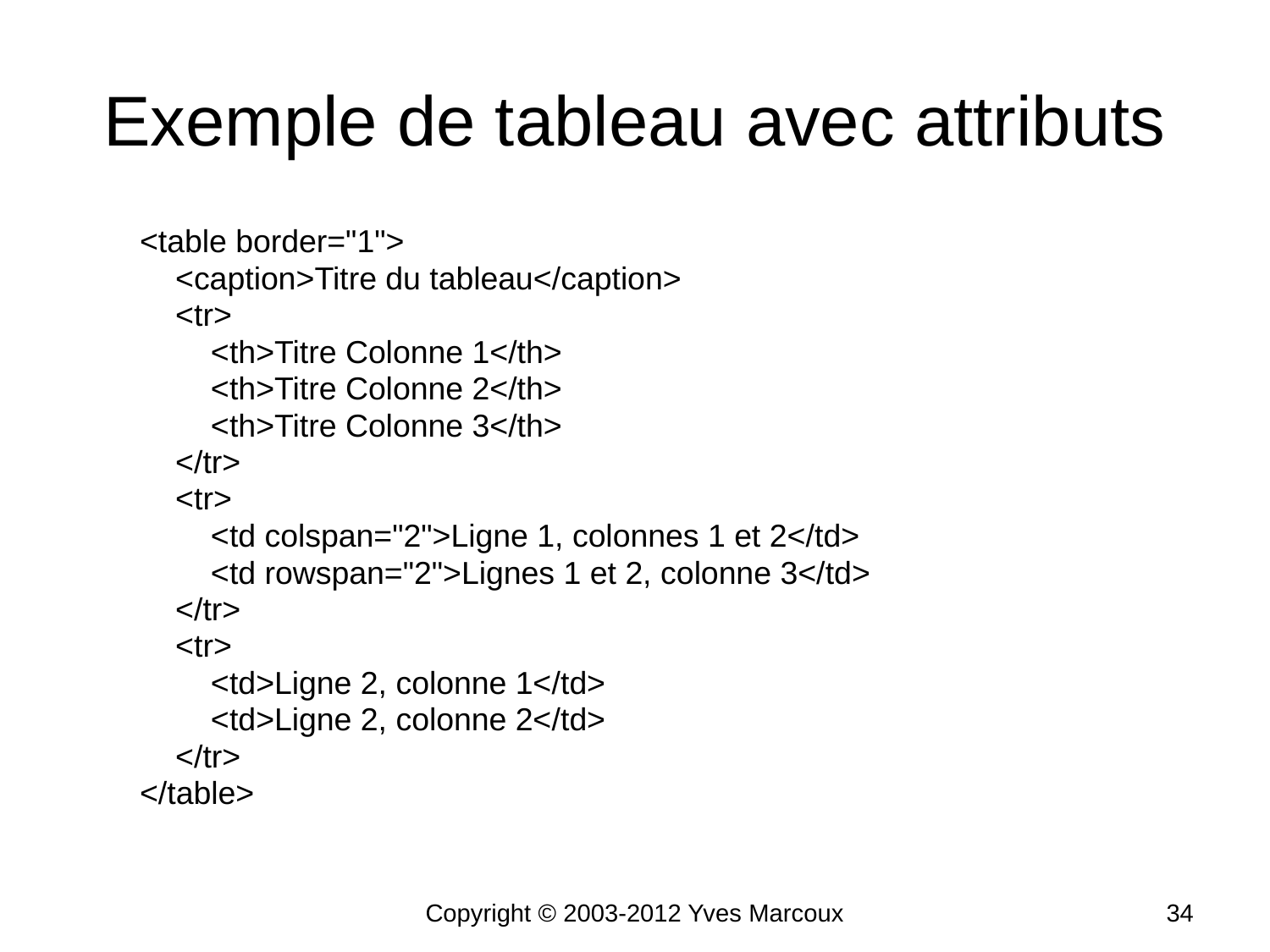

# Exemple de tableau avec attributs
<table border="1">
    <caption>Titre du tableau</caption>
    <tr>
        <th>Titre Colonne 1</th>
        <th>Titre Colonne 2</th>
        <th>Titre Colonne 3</th>
    </tr>
    <tr>
        <td colspan="2">Ligne 1, colonnes 1 et 2</td>
        <td rowspan="2">Lignes 1 et 2, colonne 3</td>
    </tr>
    <tr>
        <td>Ligne 2, colonne 1</td>
        <td>Ligne 2, colonne 2</td>
    </tr>
</table>
Copyright © 2003-2012 Yves Marcoux
34